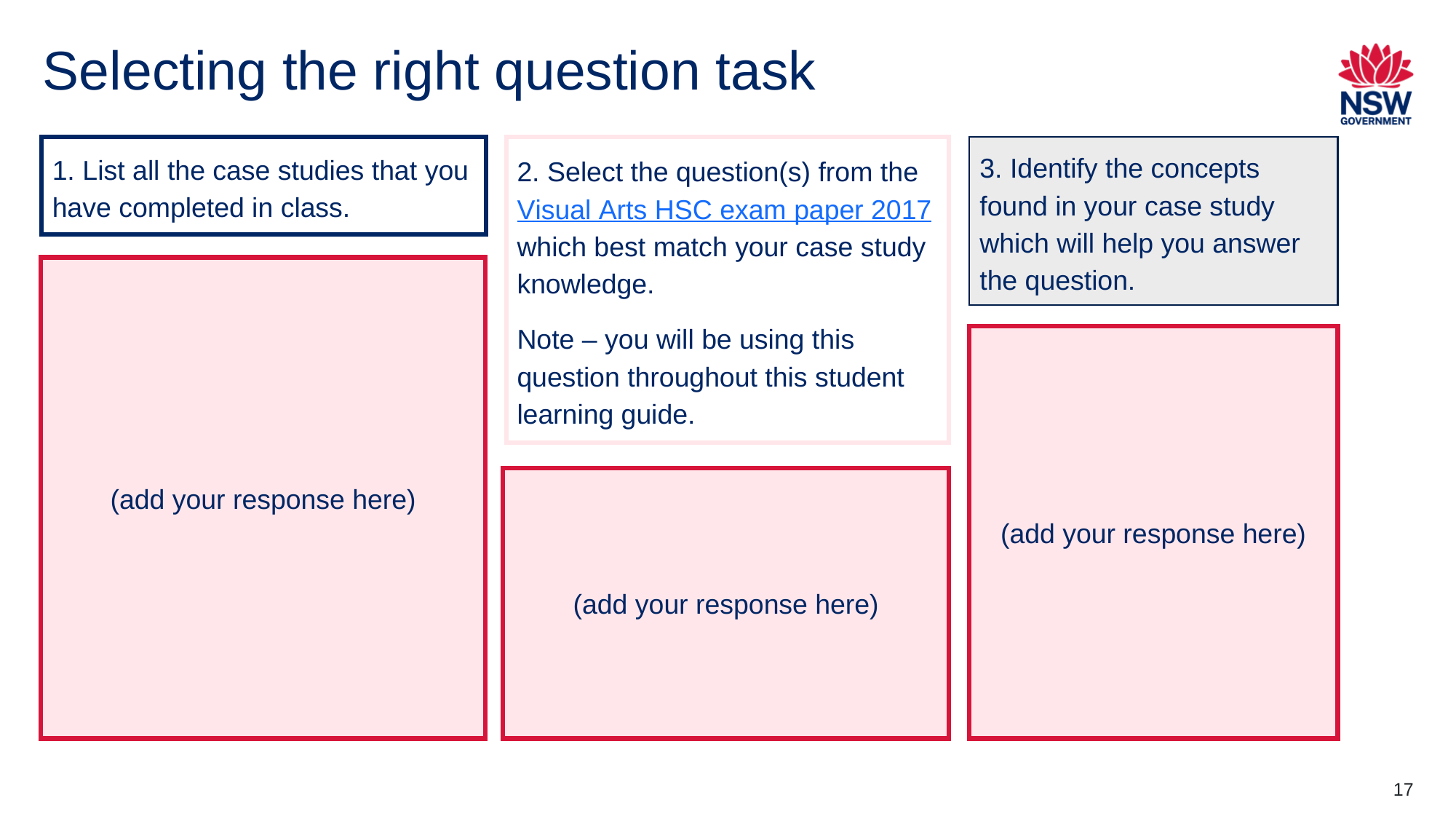

# Selecting the right question task
1. List all the case studies that you have completed in class.
2. Select the question(s) from the Visual Arts HSC exam paper 2017 which best match your case study knowledge.
Note – you will be using this question throughout this student learning guide.
3. Identify the concepts found in your case study which will help you answer the question.
(add your response here)
(add your response here)
(add your response here)
17